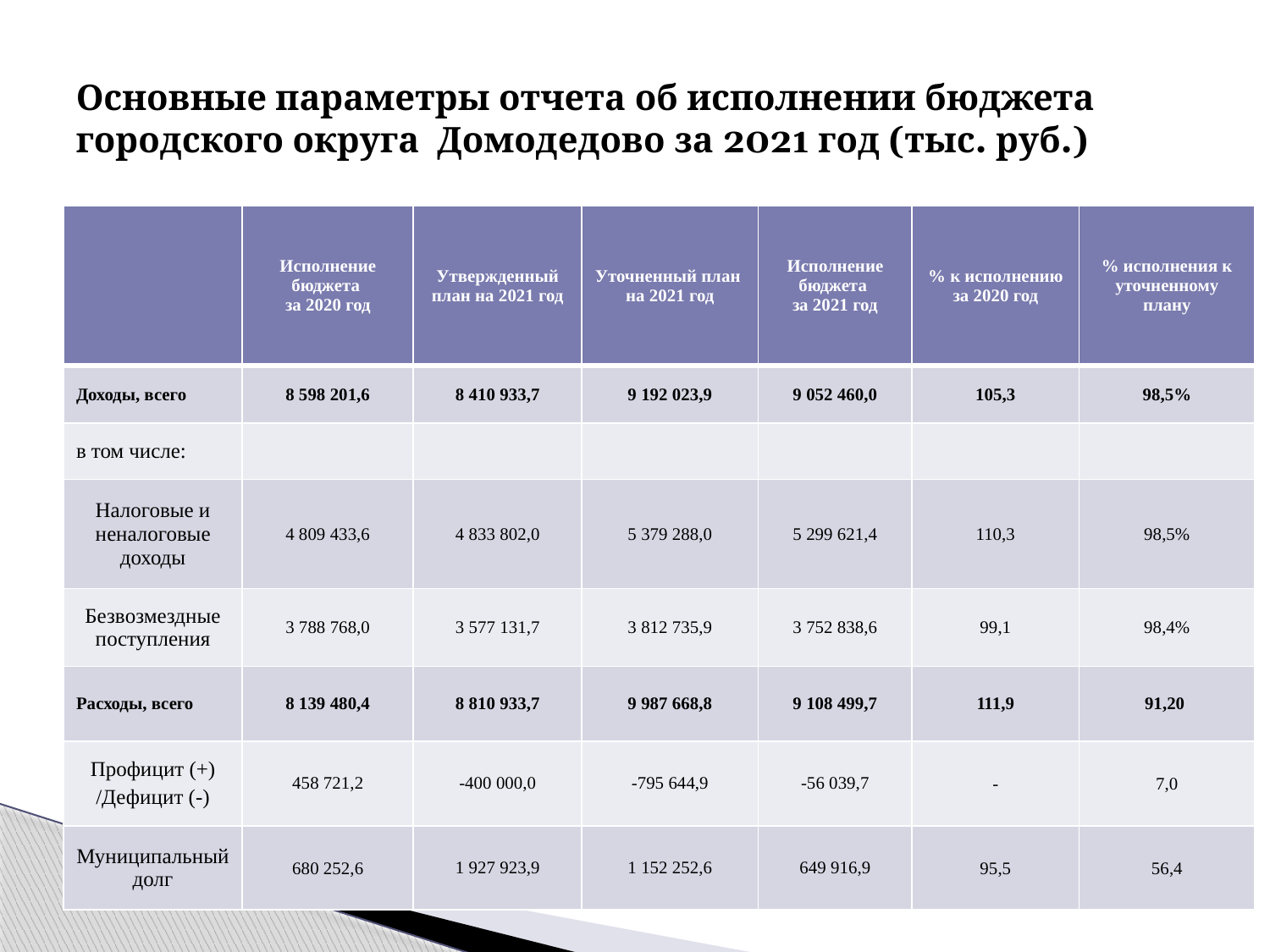

# Основные параметры отчета об исполнении бюджета городского округа  Домодедово за 2021 год (тыс. руб.)
|  | Исполнение бюджета за 2020 год | Утвержденный план на 2021 год | Уточненный план на 2021 год | Исполнение бюджета за 2021 год | % к исполнению за 2020 год | % исполнения к уточненному плану |
| --- | --- | --- | --- | --- | --- | --- |
| Доходы, всего | 8 598 201,6 | 8 410 933,7 | 9 192 023,9 | 9 052 460,0 | 105,3 | 98,5% |
| в том числе: |  |  |  |  |  |  |
| Налоговые и неналоговые доходы | 4 809 433,6 | 4 833 802,0 | 5 379 288,0 | 5 299 621,4 | 110,3 | 98,5% |
| Безвозмездные поступления | 3 788 768,0 | 3 577 131,7 | 3 812 735,9 | 3 752 838,6 | 99,1 | 98,4% |
| Расходы, всего | 8 139 480,4 | 8 810 933,7 | 9 987 668,8 | 9 108 499,7 | 111,9 | 91,20 |
| Профицит (+) /Дефицит (-) | 458 721,2 | -400 000,0 | -795 644,9 | -56 039,7 | - | 7,0 |
| Муниципальный долг | 680 252,6 | 1 927 923,9 | 1 152 252,6 | 649 916,9 | 95,5 | 56,4 |